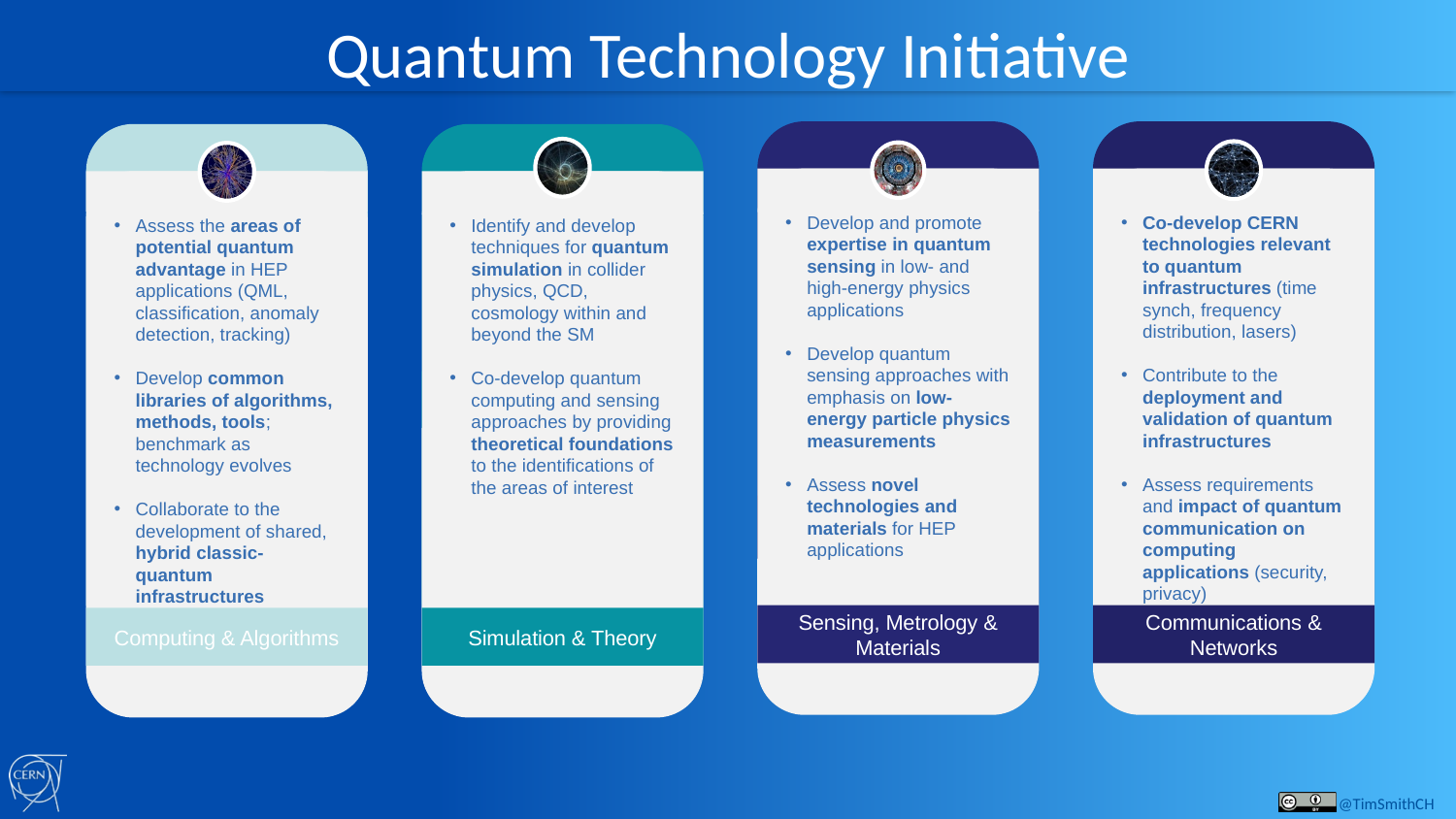

61
# Quantum Technology Initiative

Develop and promote expertise in quantum sensing in low- and high-energy physics applications
Develop quantum sensing approaches with emphasis on low-energy particle physics measurements
Assess novel technologies and materials for HEP applications

Co-develop CERN technologies relevant to quantum infrastructures (time synch, frequency distribution, lasers)
Contribute to the deployment and validation of quantum infrastructures
Assess requirements and impact of quantum communication on computing applications (security, privacy)

Assess the areas of potential quantum advantage in HEP applications (QML, classification, anomaly detection, tracking)
Develop common libraries of algorithms, methods, tools; benchmark as technology evolves
Collaborate to the development of shared, hybrid classic-quantum infrastructures

Identify and develop techniques for quantum simulation in collider physics, QCD, cosmology within and beyond the SM
Co-develop quantum computing and sensing approaches by providing theoretical foundations to the identifications of the areas of interest

Sensing, Metrology & Materials
Communications & Networks
Computing & Algorithms
Simulation & Theory